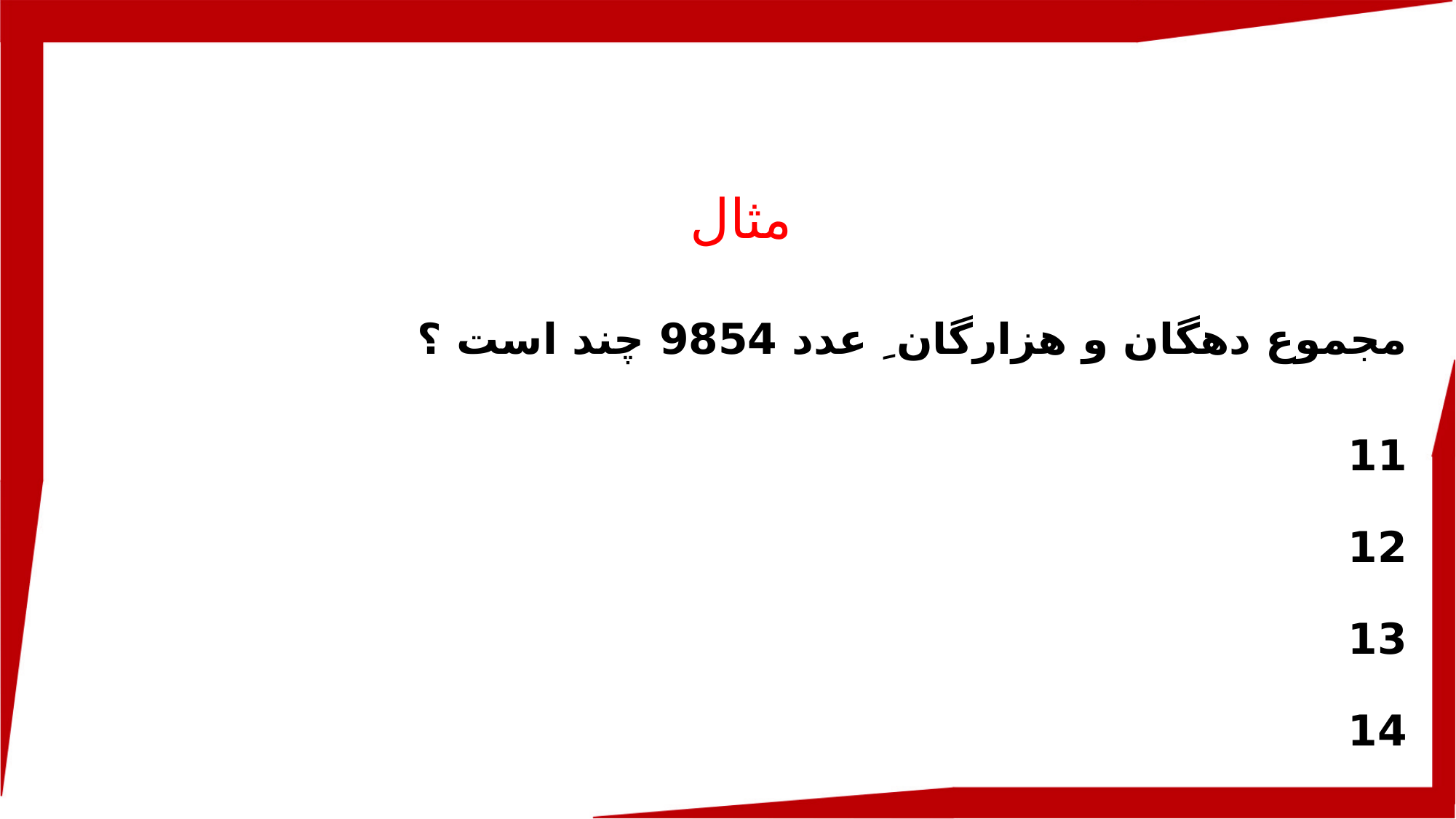

مثال
مجموع دهگان و هزارگان ِ عدد 9854 چند است ؟
11
12
13
14